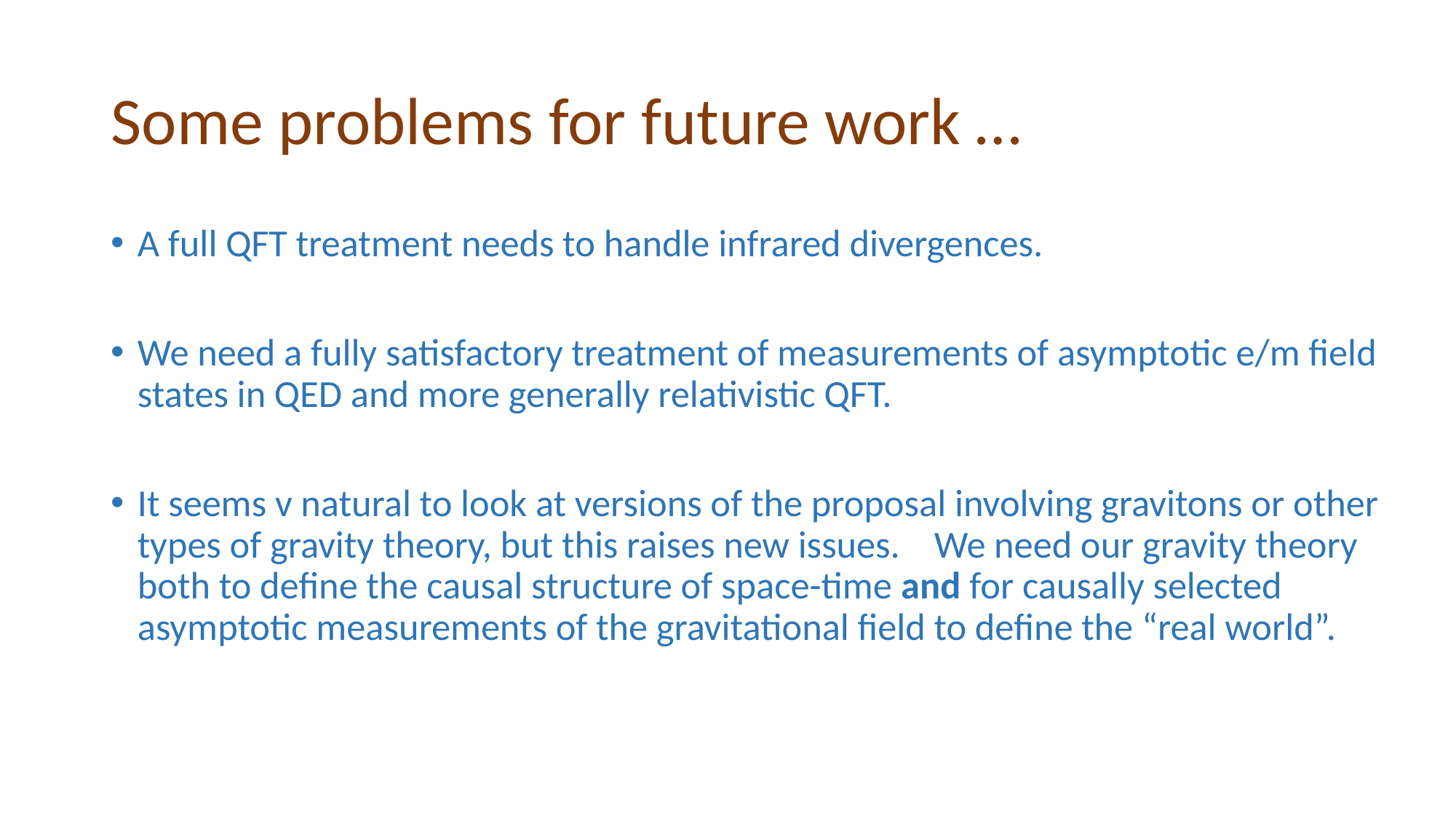

# Some problems for future work …
A full QFT treatment needs to handle infrared divergences.

We need a fully satisfactory treatment of measurements of asymptotic e/m field states in QED and more generally relativistic QFT.

It seems v natural to look at versions of the proposal involving gravitons or other types of gravity theory, but this raises new issues.    We need our gravity theory  both to define the causal structure of space-time and for causally selected asymptotic measurements of the gravitational field to define the “real world”.